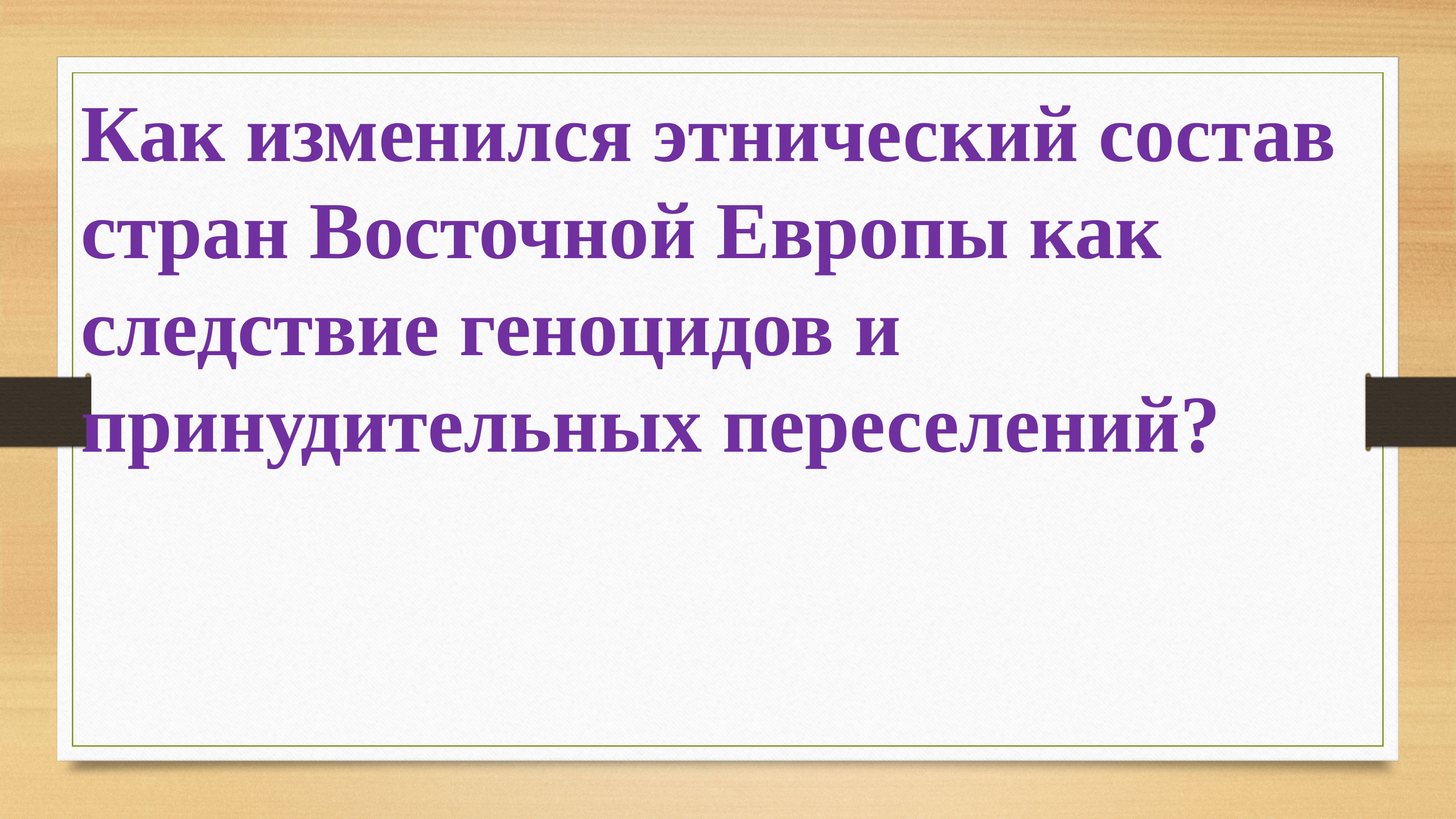

# Как изменился этнический состав стран Восточной Европы как следствие геноцидов и принудительных переселений?